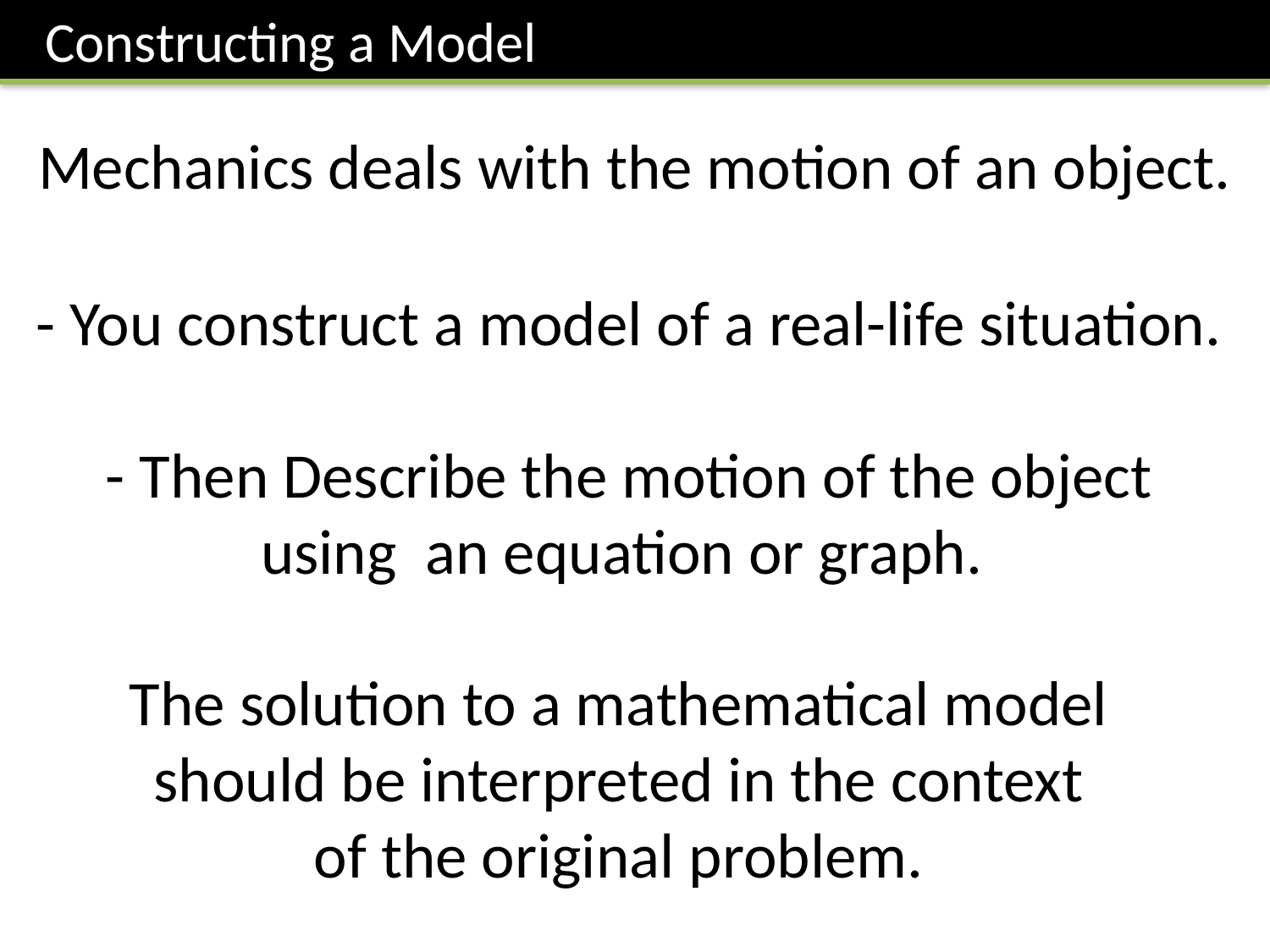

Constructing a Model
Mechanics deals with the motion of an object.
- You construct a model of a real-life situation.

- Then Describe the motion of the object using  an equation or graph.
The solution to a mathematical model
should be interpreted in the context
of the original problem.